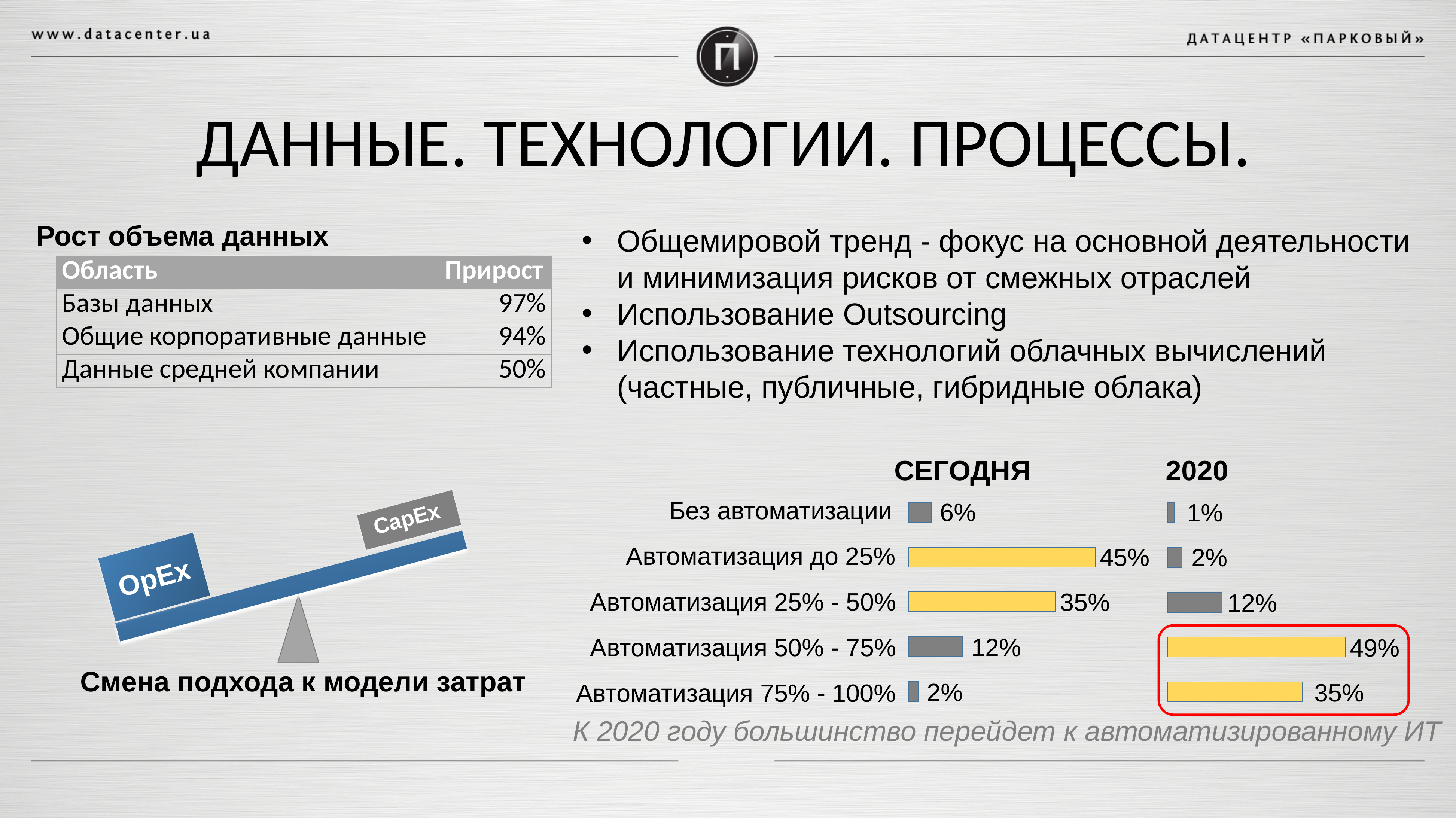

# Данные. ТЕХНОЛОГИИ. ПРОЦЕССЫ.
Рост объема данных
Общемировой тренд - фокус на основной деятельности и минимизация рисков от смежных отраслей
Использование Outsourcing
Использование технологий облачных вычислений (частные, публичные, гибридные облака)
| Область | Прирост |
| --- | --- |
| Базы данных | 97% |
| Общие корпоративные данные | 94% |
| Данные средней компании | 50% |
СЕГОДНЯ
2020
Без автоматизации
6%
1%
CapEx

Автоматизация до 25%
45%
2%

OpEx

Автоматизация 25% - 50%
35%
12%

12%
Автоматизация 50% - 75%
49%

Смена подхода к модели затрат
2%
35%
Автоматизация 75% - 100%

К 2020 году большинство перейдет к автоматизированному ИТ